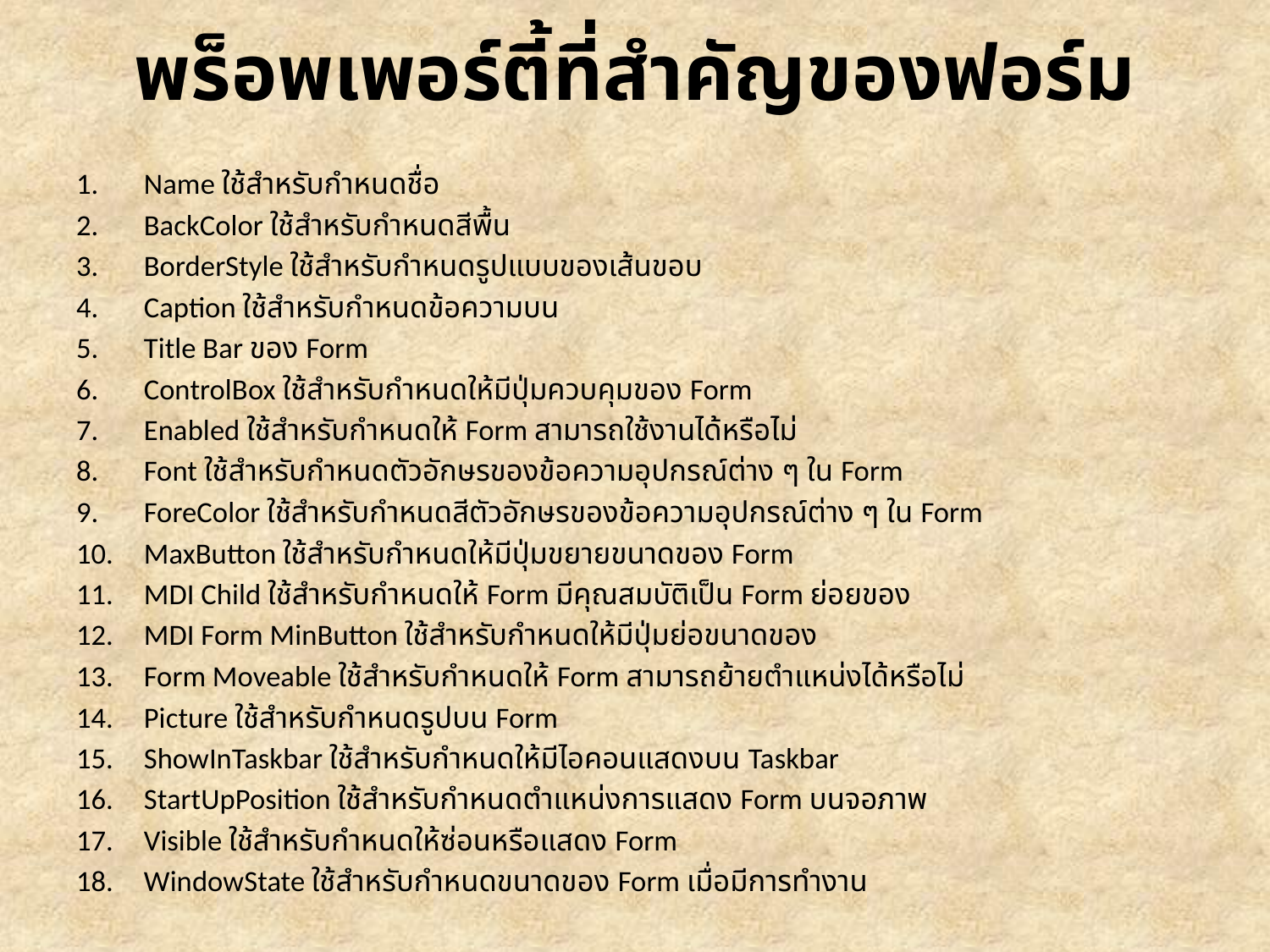

# พร็อพเพอร์ตี้ที่สำคัญของฟอร์ม
Name ใช้สำหรับกำหนดชื่อ
BackColor ใช้สำหรับกำหนดสีพื้น
BorderStyle ใช้สำหรับกำหนดรูปแบบของเส้นขอบ
Caption ใช้สำหรับกำหนดข้อความบน
Title Bar ของ Form
ControlBox ใช้สำหรับกำหนดให้มีปุ่มควบคุมของ Form
Enabled ใช้สำหรับกำหนดให้ Form สามารถใช้งานได้หรือไม่
Font ใช้สำหรับกำหนดตัวอักษรของข้อความอุปกรณ์ต่าง ๆ ใน Form
ForeColor ใช้สำหรับกำหนดสีตัวอักษรของข้อความอุปกรณ์ต่าง ๆ ใน Form
MaxButton ใช้สำหรับกำหนดให้มีปุ่มขยายขนาดของ Form
MDI Child ใช้สำหรับกำหนดให้ Form มีคุณสมบัติเป็น Form ย่อยของ
MDI Form MinButton ใช้สำหรับกำหนดให้มีปุ่มย่อขนาดของ
Form Moveable ใช้สำหรับกำหนดให้ Form สามารถย้ายตำแหน่งได้หรือไม่
Picture ใช้สำหรับกำหนดรูปบน Form
ShowInTaskbar ใช้สำหรับกำหนดให้มีไอคอนแสดงบน Taskbar
StartUpPosition ใช้สำหรับกำหนดตำแหน่งการแสดง Form บนจอภาพ
Visible ใช้สำหรับกำหนดให้ซ่อนหรือแสดง Form
WindowState ใช้สำหรับกำหนดขนาดของ Form เมื่อมีการทำงาน